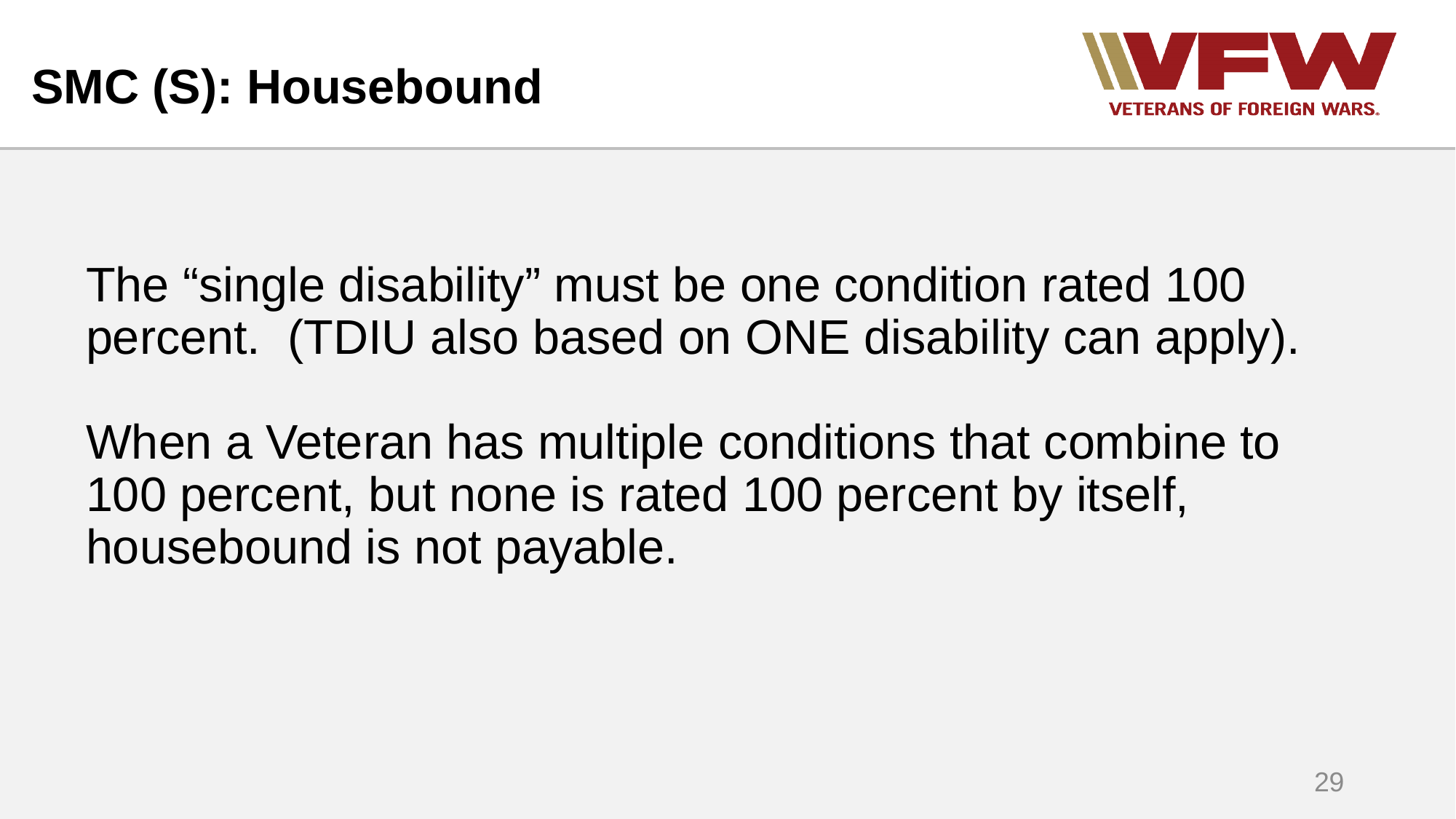

# SMC (S): Housebound

The “single disability” must be one condition rated 100 percent.  (TDIU also based on ONE disability can apply).

When a Veteran has multiple conditions that combine to 100 percent, but none is rated 100 percent by itself, housebound is not payable.

29